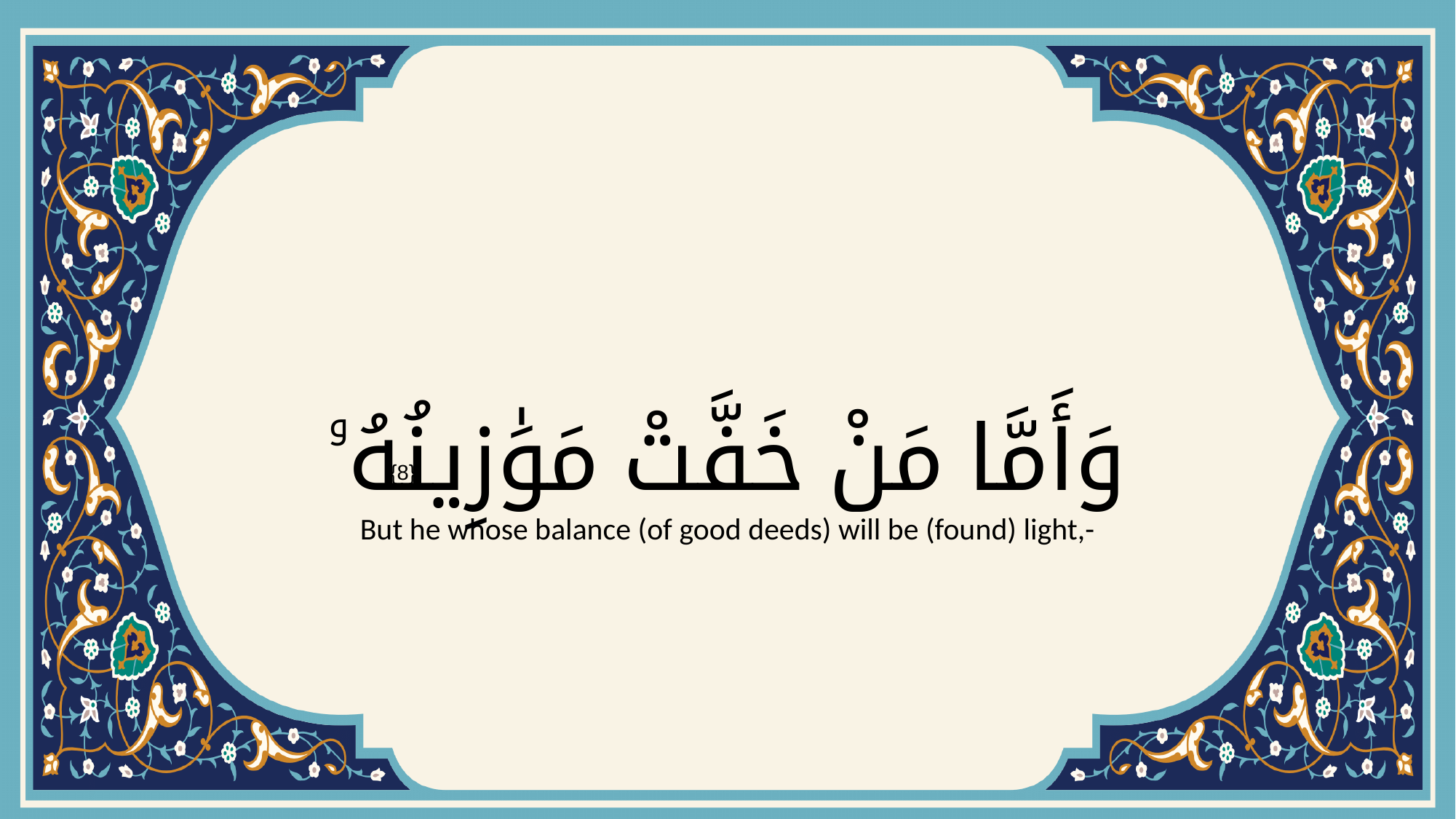

# وَأَمَّا مَنْ خَفَّتْ مَوَٰزِينُهُۥ
{8}
But he whose balance (of good deeds) will be (found) light,-